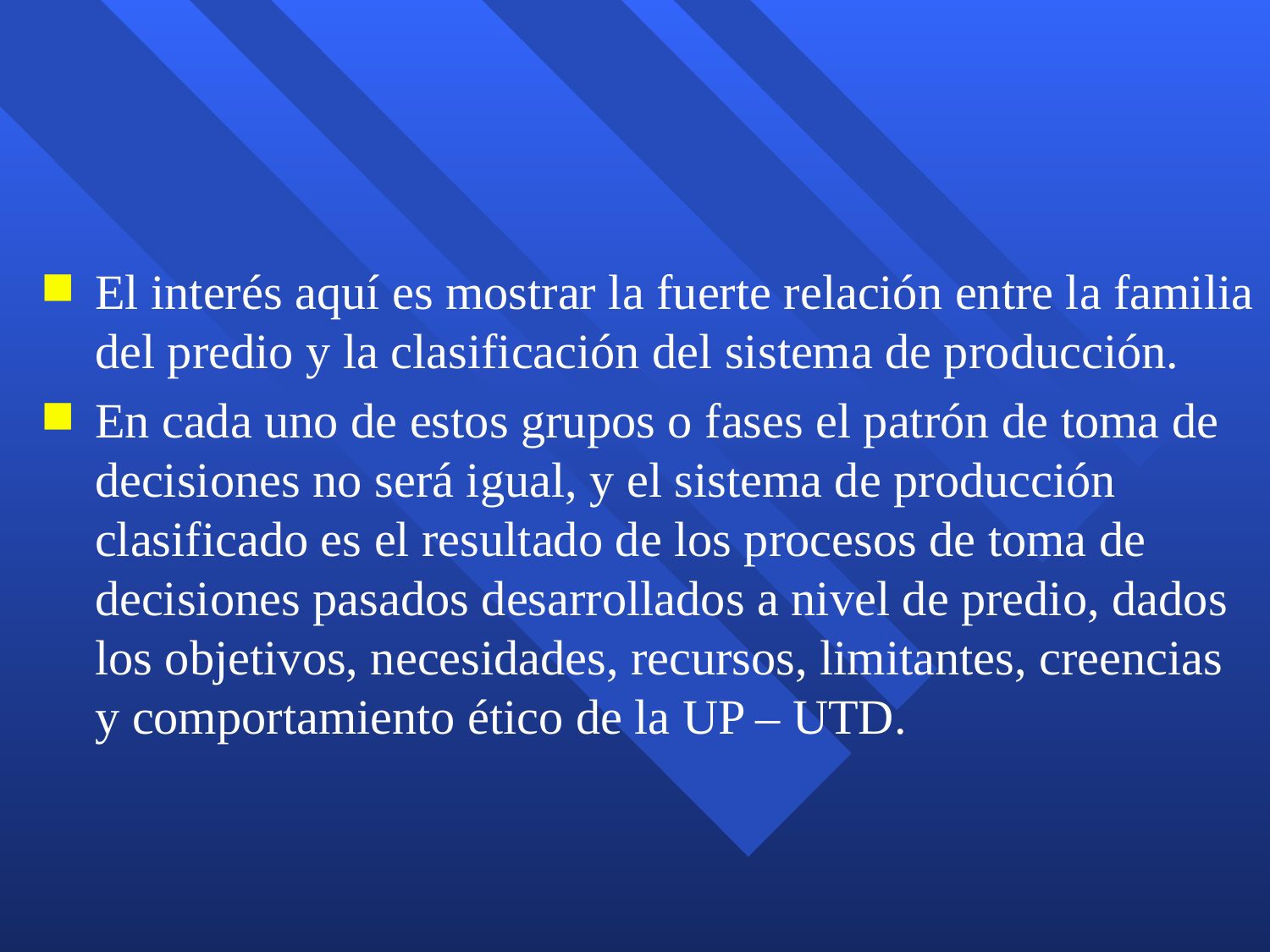

#
El interés aquí es mostrar la fuerte relación entre la familia del predio y la clasificación del sistema de producción.
En cada uno de estos grupos o fases el patrón de toma de decisiones no será igual, y el sistema de producción clasificado es el resultado de los procesos de toma de decisiones pasados desarrollados a nivel de predio, dados los objetivos, necesidades, recursos, limitantes, creencias y comportamiento ético de la UP – UTD.